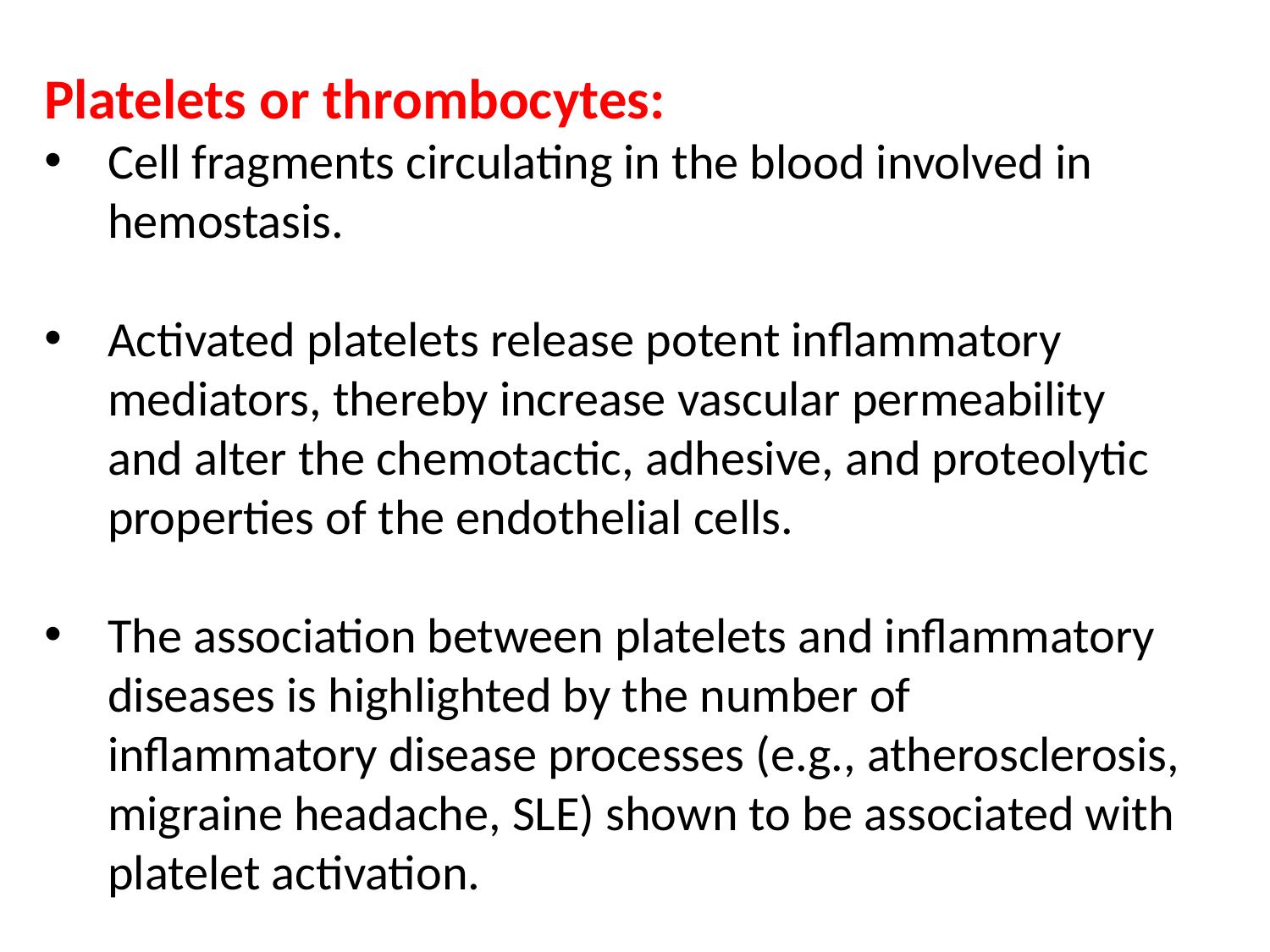

Platelets or thrombocytes:
Cell fragments circulating in the blood involved in hemostasis.

Activated platelets release potent inflammatory mediators, thereby increase vascular permeability and alter the chemotactic, adhesive, and proteolytic properties of the endothelial cells.

The association between platelets and inflammatory diseases is highlighted by the number of inflammatory disease processes (e.g., atherosclerosis, migraine headache, SLE) shown to be associated with platelet activation.